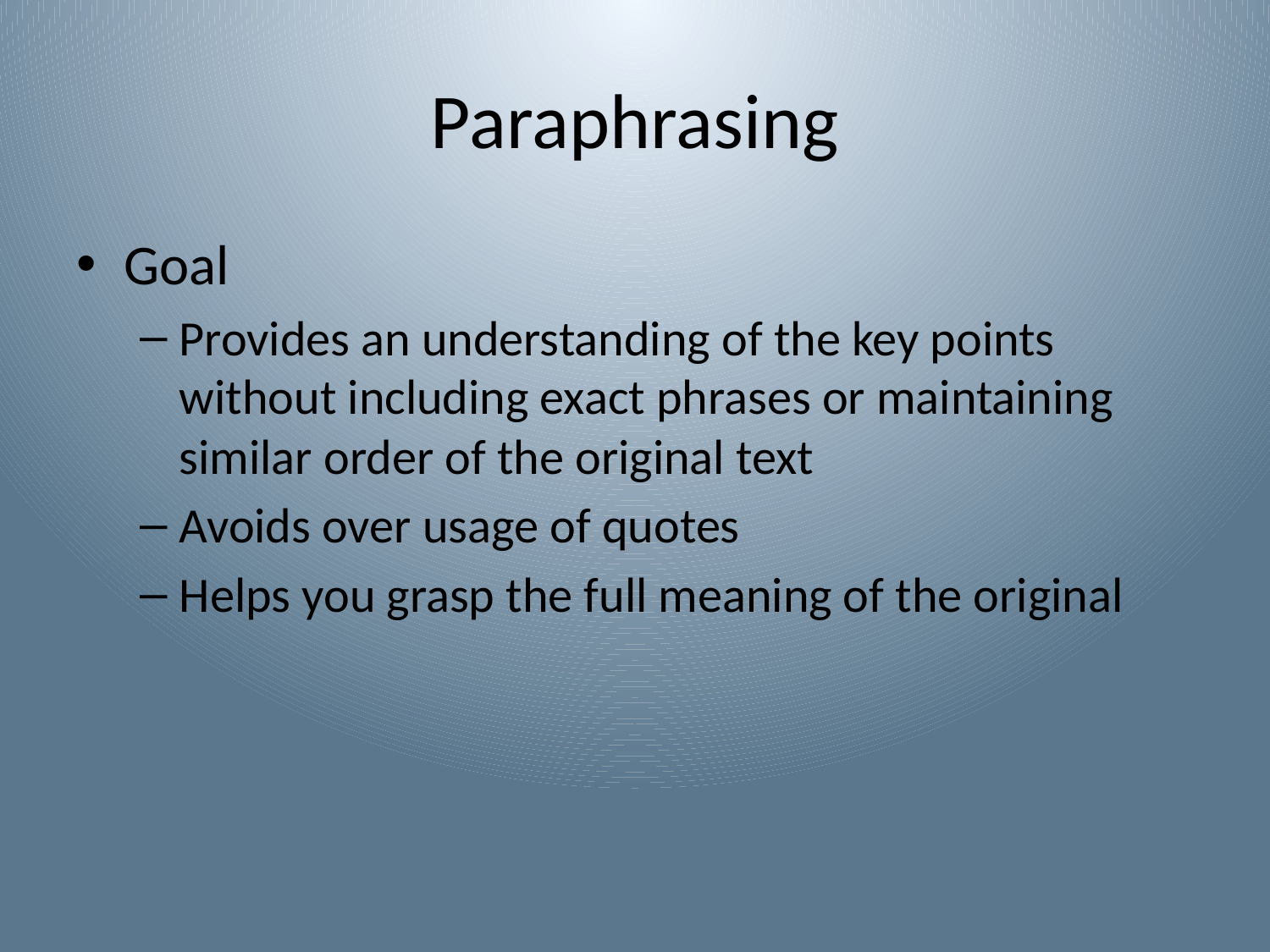

# Paraphrasing
Goal
Provides an understanding of the key points without including exact phrases or maintaining similar order of the original text
Avoids over usage of quotes
Helps you grasp the full meaning of the original